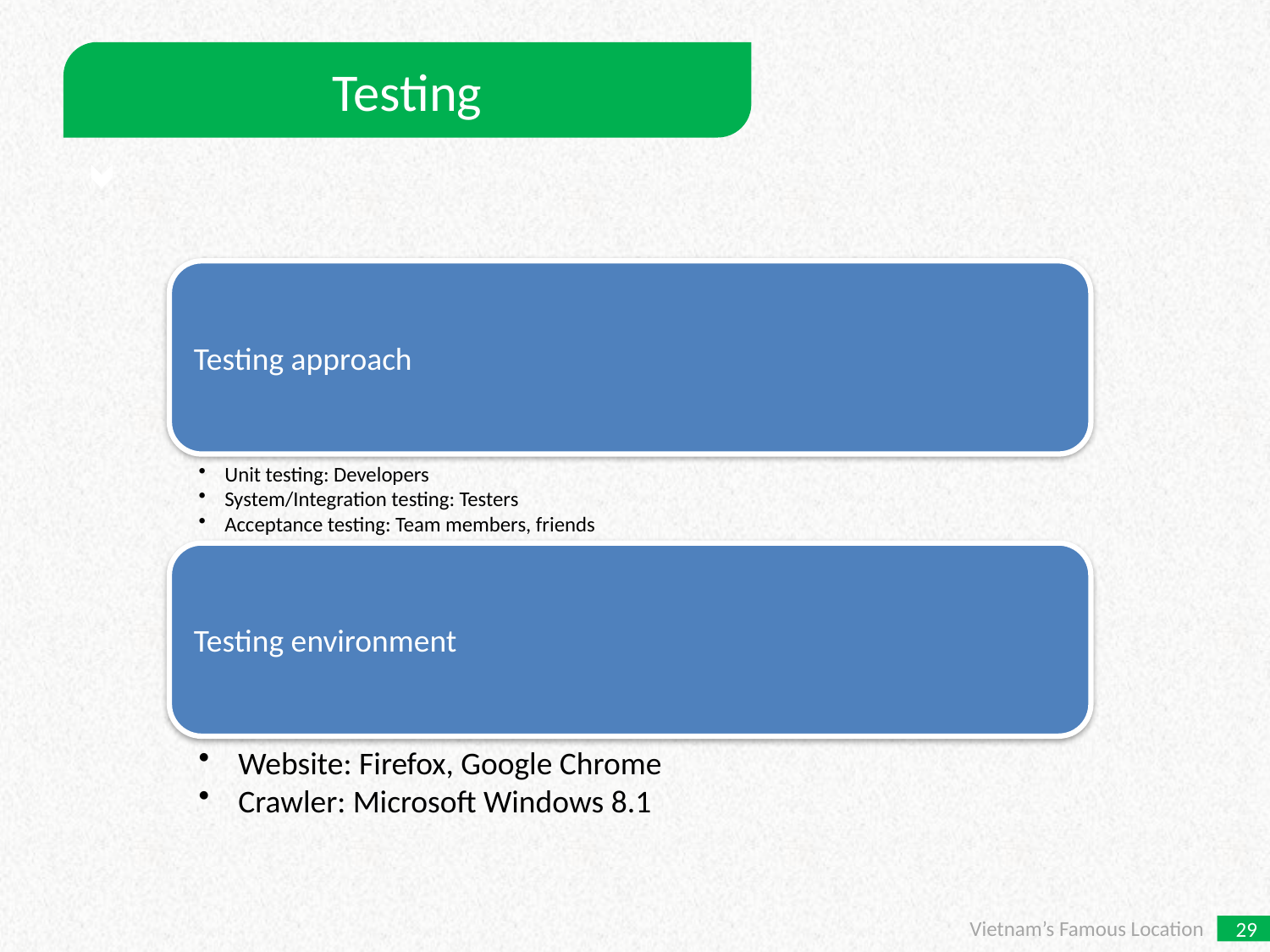

Testing

Testing approach
Unit testing: Developers
Testing environment
Website: Firefox, Google Chrome
System/Integration testing: Testers
Acceptance testing: Team members, friends
Crawler: Microsoft Windows 8.1
Vietnam’s Famous Location
29